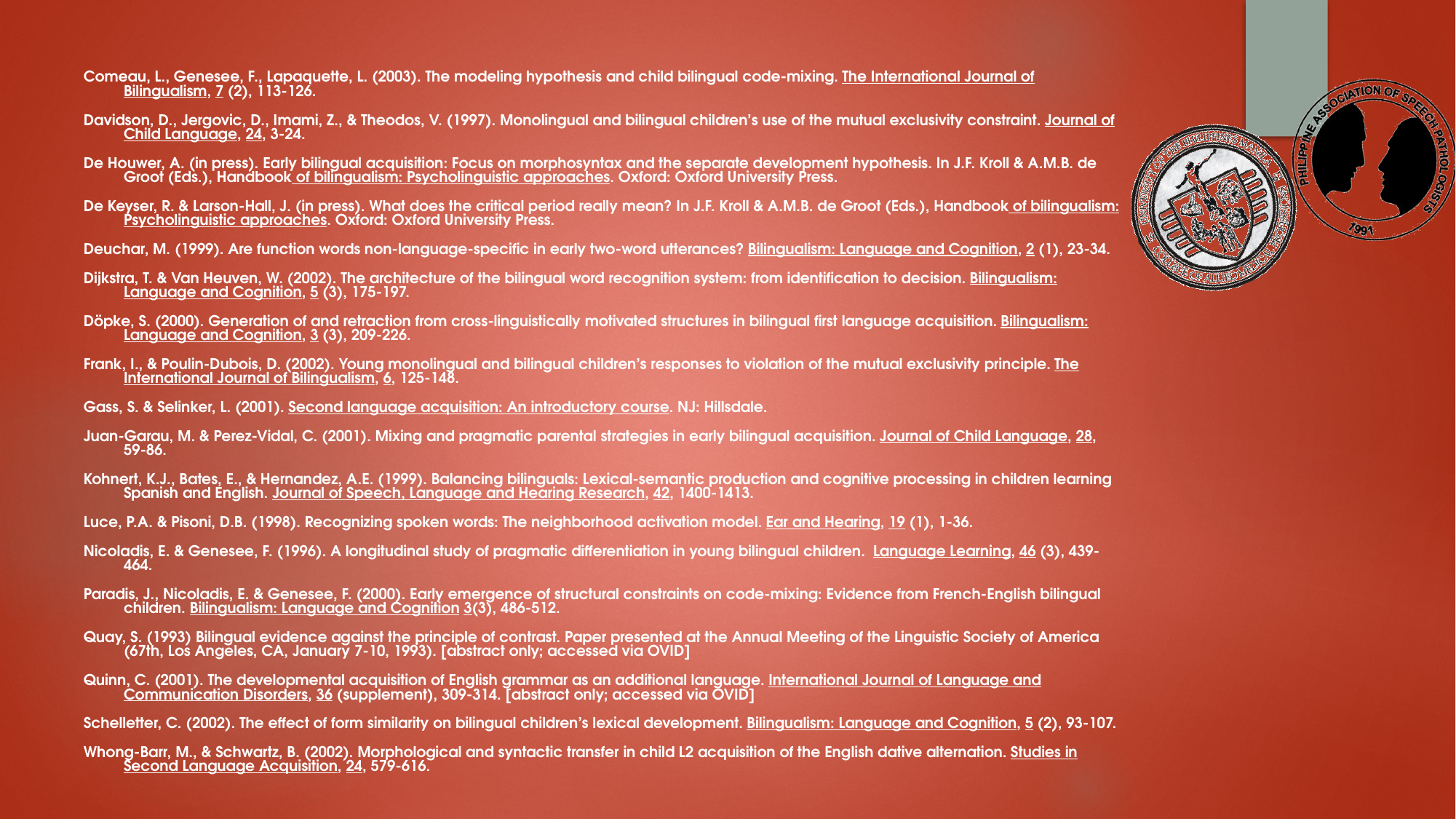

Comeau, L., Genesee, F., Lapaquette, L. (2003). The modeling hypothesis and child bilingual code-mixing. The International Journal of Bilingualism, 7 (2), 113-126.
Davidson, D., Jergovic, D., Imami, Z., & Theodos, V. (1997). Monolingual and bilingual children’s use of the mutual exclusivity constraint. Journal of Child Language, 24, 3-24.
De Houwer, A. (in press). Early bilingual acquisition: Focus on morphosyntax and the separate development hypothesis. In J.F. Kroll & A.M.B. de Groot (Eds.), Handbook of bilingualism: Psycholinguistic approaches. Oxford: Oxford University Press.
De Keyser, R. & Larson-Hall, J. (in press). What does the critical period really mean? In J.F. Kroll & A.M.B. de Groot (Eds.), Handbook of bilingualism: Psycholinguistic approaches. Oxford: Oxford University Press.
Deuchar, M. (1999). Are function words non-language-specific in early two-word utterances? Bilingualism: Language and Cognition, 2 (1), 23-34.
Dijkstra, T. & Van Heuven, W. (2002). The architecture of the bilingual word recognition system: from identification to decision. Bilingualism: Language and Cognition, 5 (3), 175-197.
Döpke, S. (2000). Generation of and retraction from cross-linguistically motivated structures in bilingual first language acquisition. Bilingualism: Language and Cognition, 3 (3), 209-226.
Frank, I., & Poulin-Dubois, D. (2002). Young monolingual and bilingual children’s responses to violation of the mutual exclusivity principle. The International Journal of Bilingualism, 6, 125-148.
Gass, S. & Selinker, L. (2001). Second language acquisition: An introductory course. NJ: Hillsdale.
Juan-Garau, M. & Perez-Vidal, C. (2001). Mixing and pragmatic parental strategies in early bilingual acquisition. Journal of Child Language, 28, 59-86.
Kohnert, K.J., Bates, E., & Hernandez, A.E. (1999). Balancing bilinguals: Lexical-semantic production and cognitive processing in children learning Spanish and English. Journal of Speech, Language and Hearing Research, 42, 1400-1413.
Luce, P.A. & Pisoni, D.B. (1998). Recognizing spoken words: The neighborhood activation model. Ear and Hearing, 19 (1), 1-36.
Nicoladis, E. & Genesee, F. (1996). A longitudinal study of pragmatic differentiation in young bilingual children.  Language Learning, 46 (3), 439-464.
Paradis, J., Nicoladis, E. & Genesee, F. (2000). Early emergence of structural constraints on code-mixing: Evidence from French-English bilingual children. Bilingualism: Language and Cognition 3(3), 486-512.
Quay, S. (1993) Bilingual evidence against the principle of contrast. Paper presented at the Annual Meeting of the Linguistic Society of America (67th, Los Angeles, CA, January 7-10, 1993). [abstract only; accessed via OVID]
Quinn, C. (2001). The developmental acquisition of English grammar as an additional language. International Journal of Language and Communication Disorders, 36 (supplement), 309-314. [abstract only; accessed via OVID]
Schelletter, C. (2002). The effect of form similarity on bilingual children’s lexical development. Bilingualism: Language and Cognition, 5 (2), 93-107.
Whong-Barr, M., & Schwartz, B. (2002). Morphological and syntactic transfer in child L2 acquisition of the English dative alternation. Studies in Second Language Acquisition, 24, 579-616.